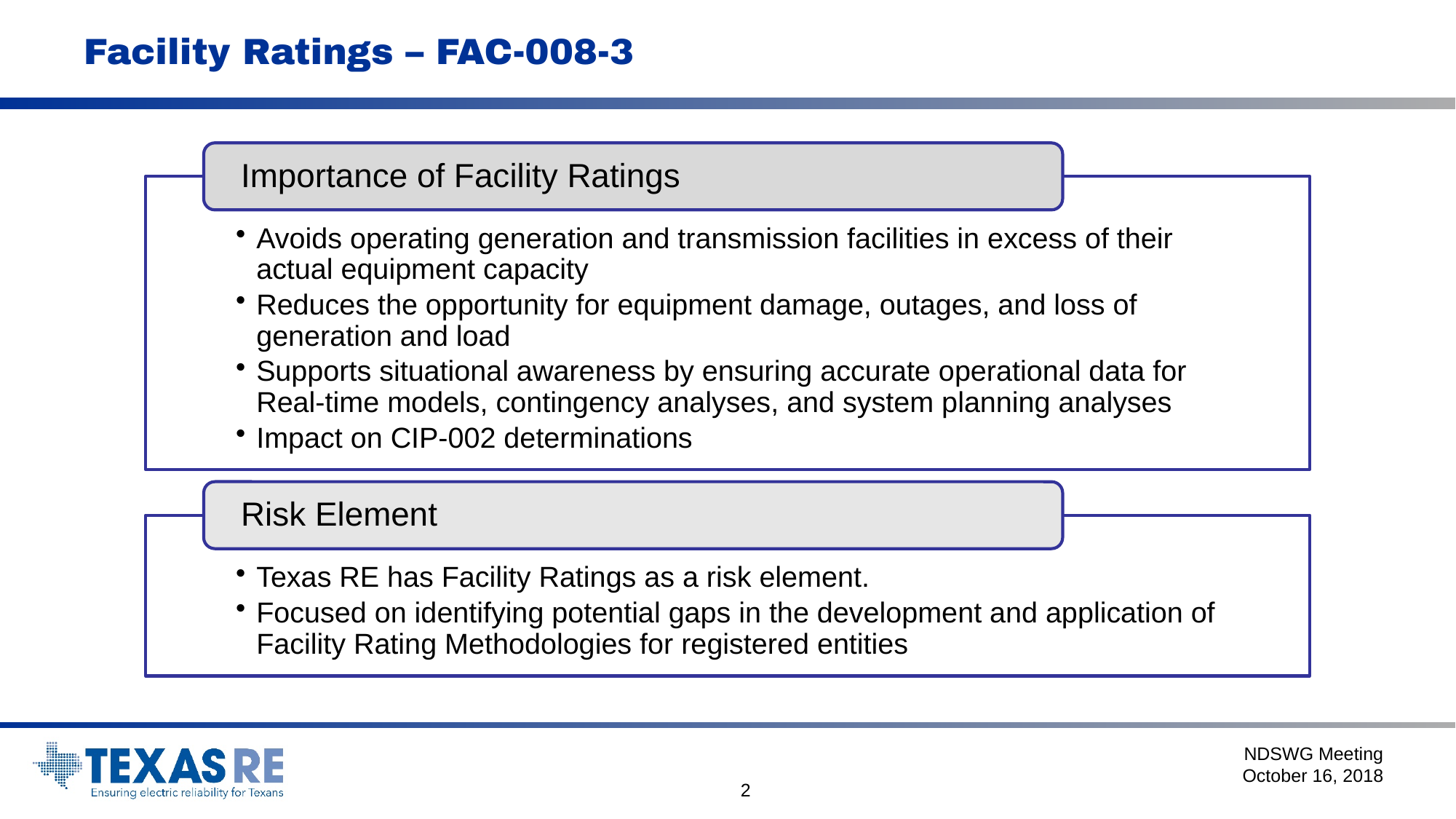

# Facility Ratings – FAC-008-3
Avoids operating generation and transmission facilities in excess of their actual equipment capacity
Reduces the opportunity for equipment damage, outages, and loss of generation and load
Supports situational awareness by ensuring accurate operational data for Real-time models, contingency analyses, and system planning analyses
Impact on CIP-002 determinations
Importance of Facility Ratings
Texas RE has Facility Ratings as a risk element.
Focused on identifying potential gaps in the development and application of Facility Rating Methodologies for registered entities
Risk Element
NDSWG Meeting
October 16, 2018